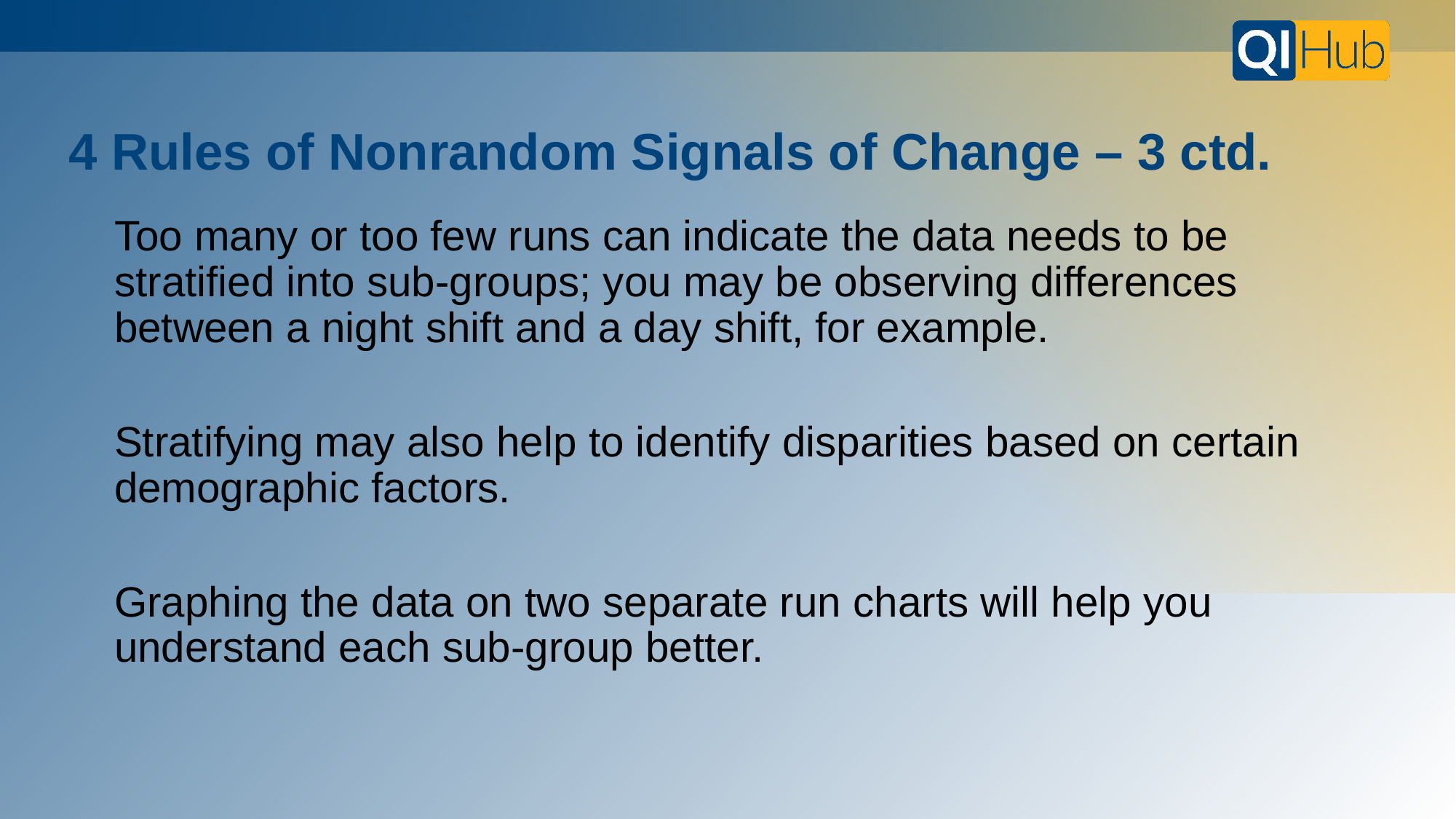

# 4 Rules of Nonrandom Signals of Change – 3 ctd.
Too many or too few runs can indicate the data needs to be stratified into sub-groups; you may be observing differences between a night shift and a day shift, for example.

Stratifying may also help to identify disparities based on certain demographic factors.

Graphing the data on two separate run charts will help you understand each sub-group better.